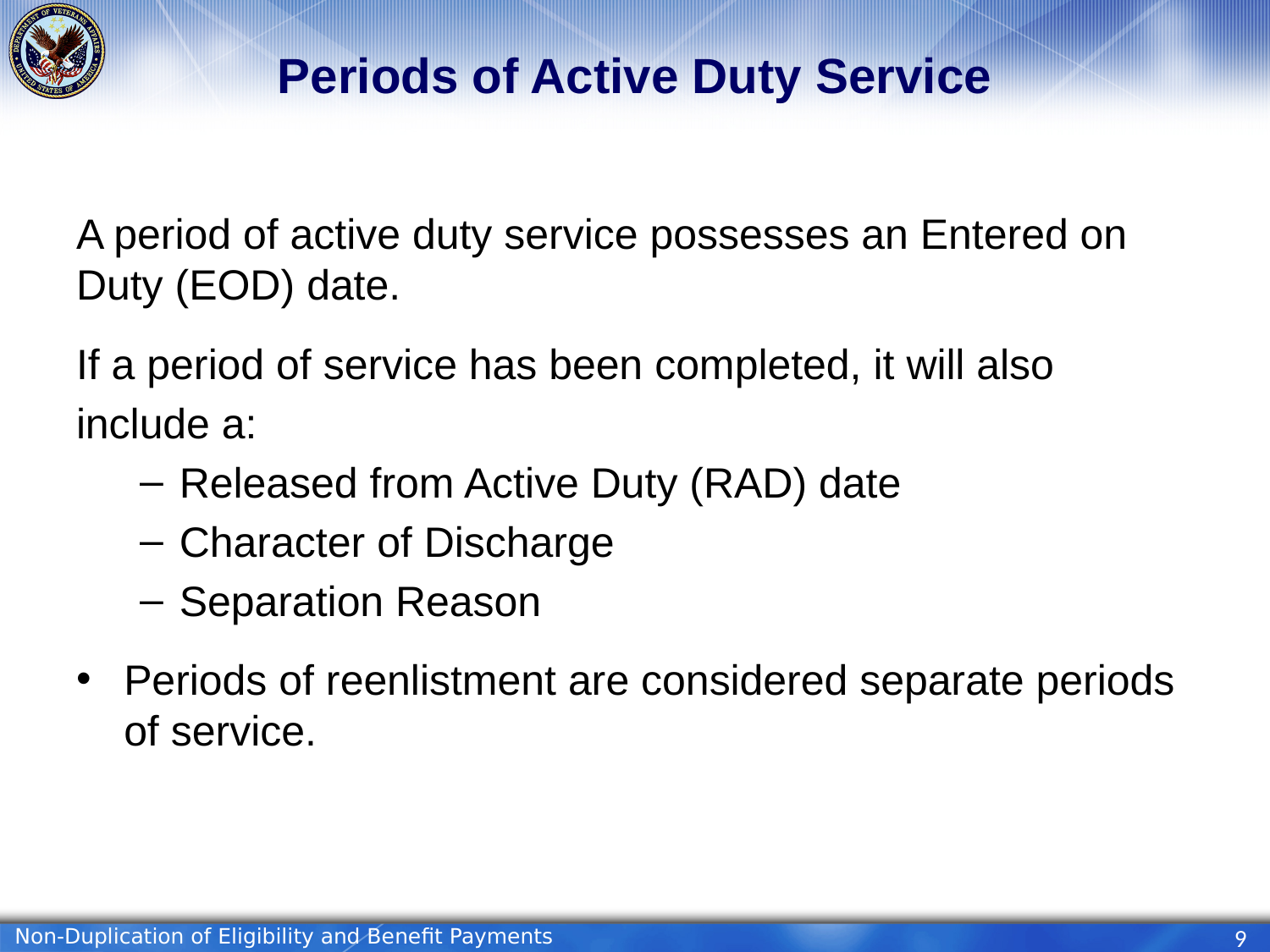

# Periods of Active Duty Service
A period of active duty service possesses an Entered on Duty (EOD) date.

If a period of service has been completed, it will also
include a:
Released from Active Duty (RAD) date
Character of Discharge
Separation Reason

Periods of reenlistment are considered separate periods of service.
Non-Duplication of Eligibility and Benefit Payments
9